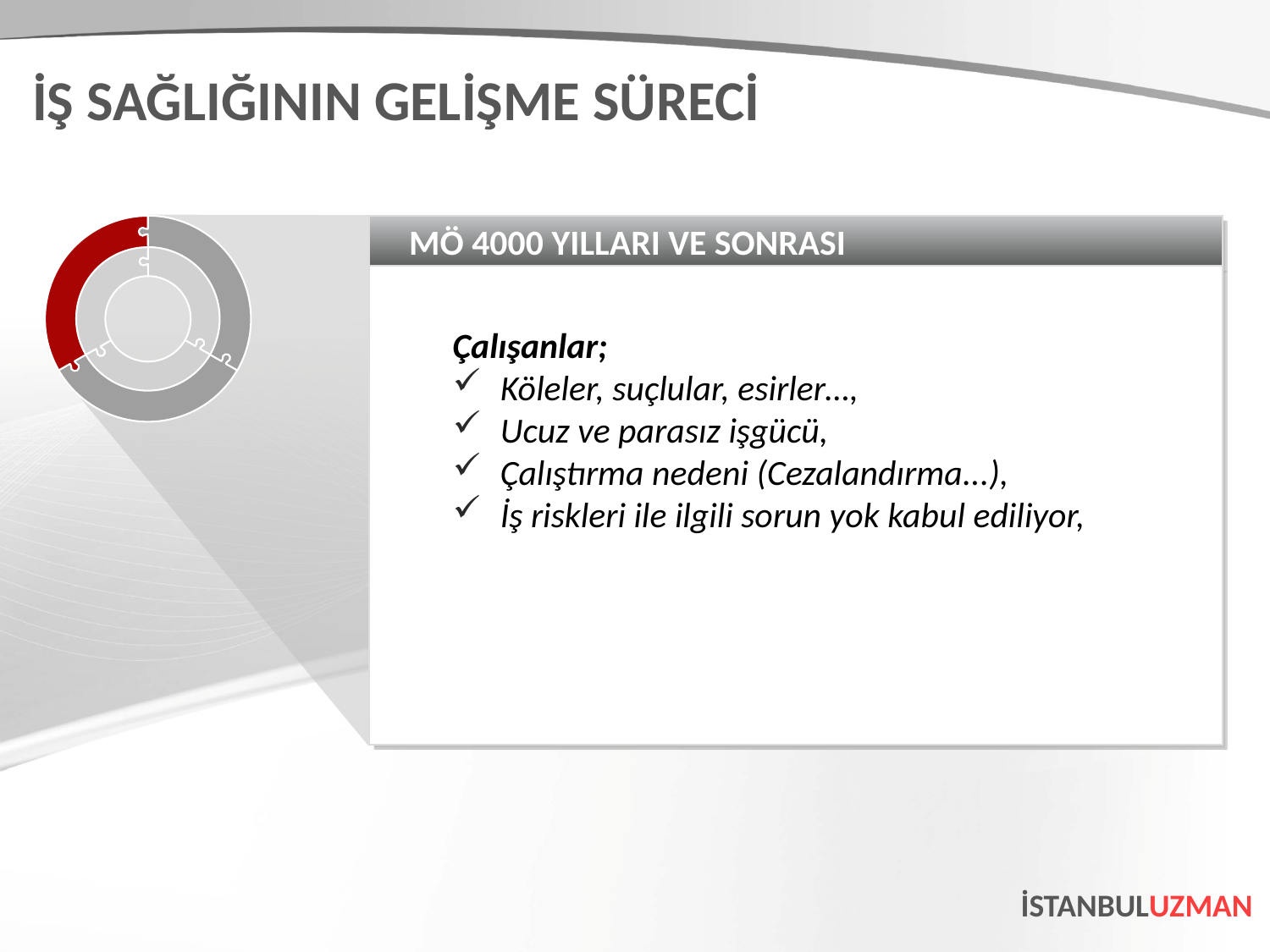

İŞ SAĞLIĞININ GELİŞME SÜRECİ

MÖ 4000 YILLARI VE SONRASI

Çalışanlar;
Köleler, suçlular, esirler…,
Ucuz ve parasız işgücü,
Çalıştırma nedeni (Cezalandırma...),
İş riskleri ile ilgili sorun yok kabul ediliyor,

İSTANBULUZMAN